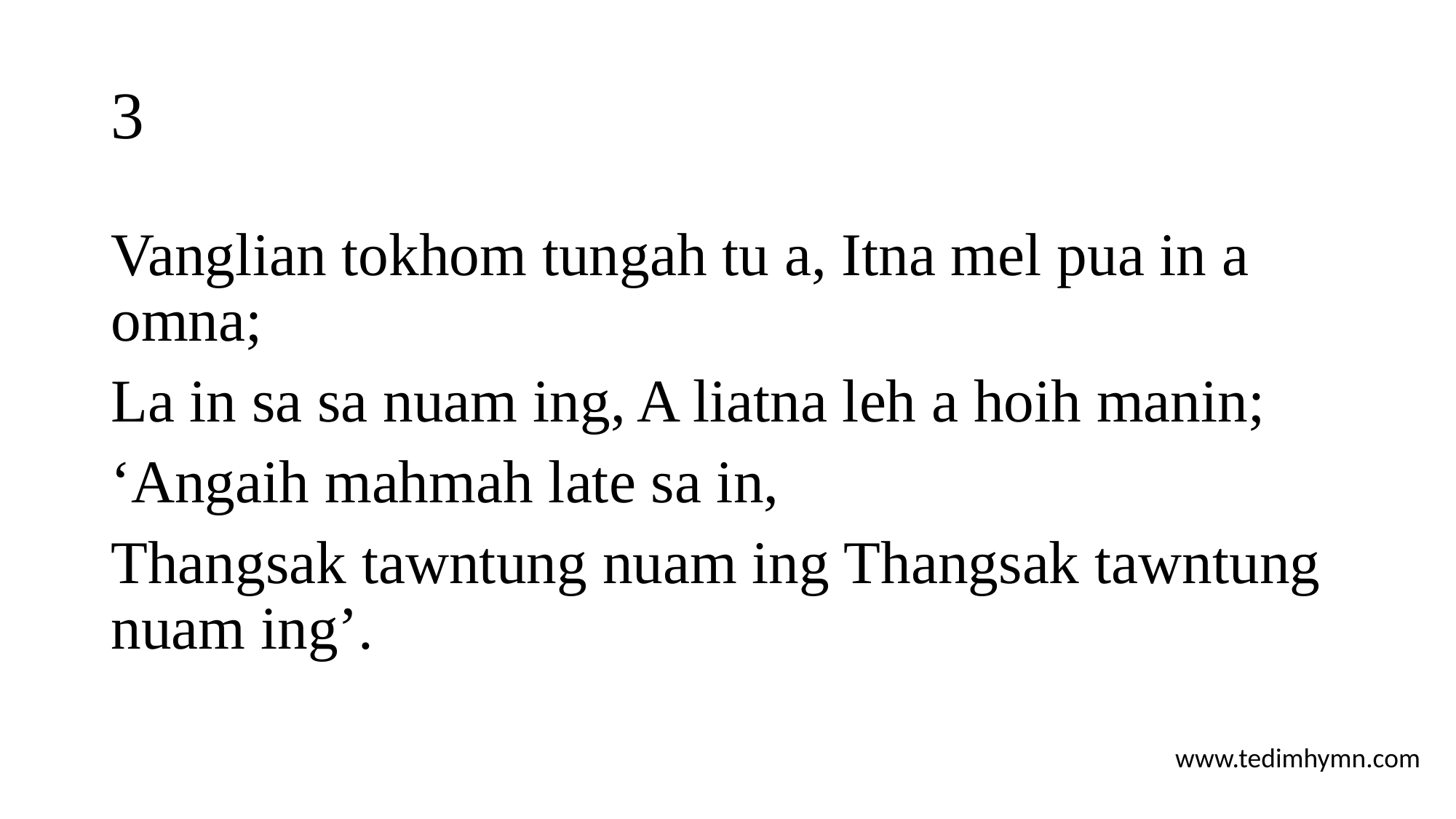

# 3
Vanglian tokhom tungah tu a, Itna mel pua in a omna;
La in sa sa nuam ing, A liatna leh a hoih manin;
‘Angaih mahmah late sa in,
Thangsak tawntung nuam ing Thangsak tawntung nuam ing’.

www.tedimhymn.com